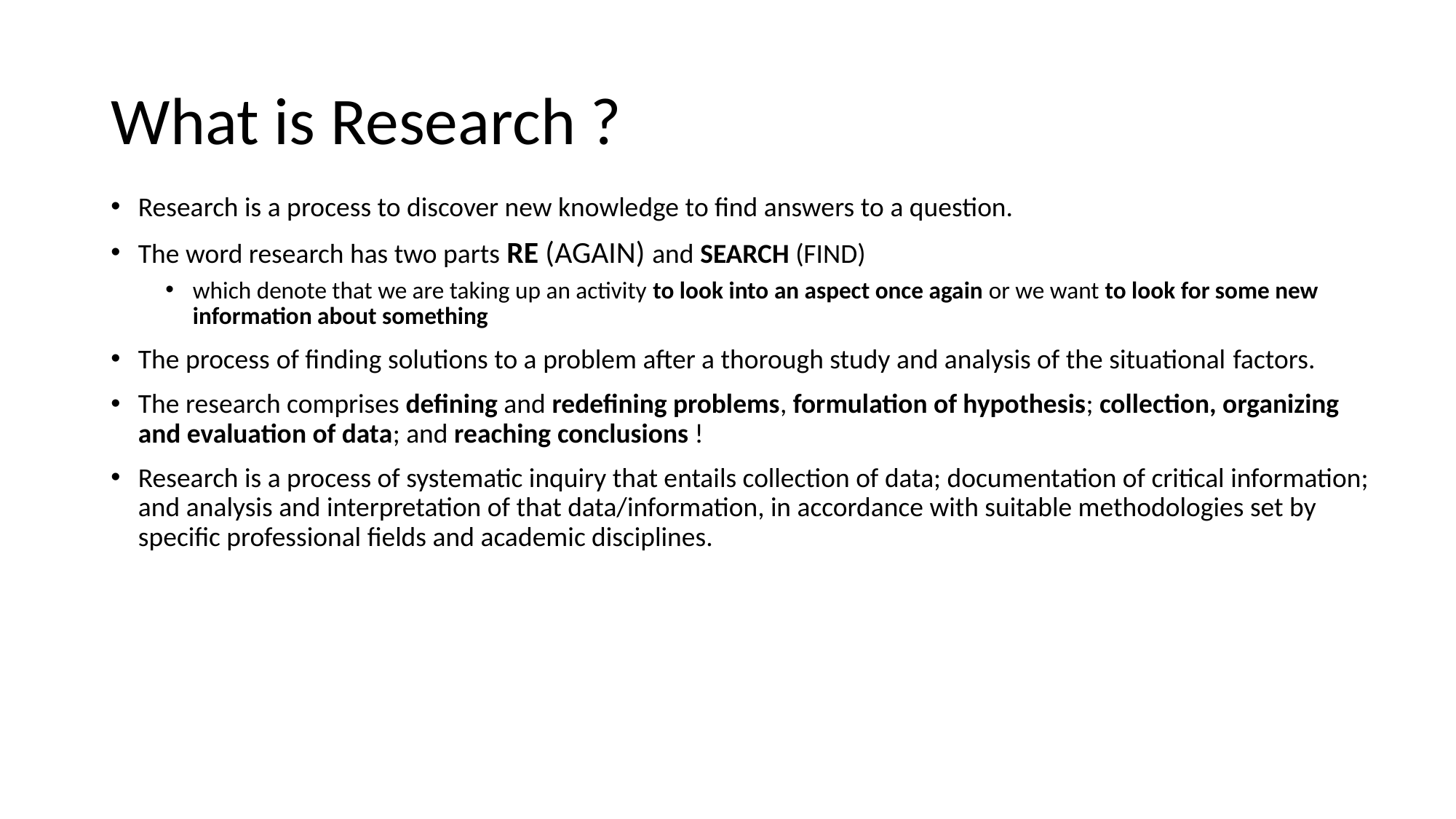

# What is Research ?
Research is a process to discover new knowledge to find answers to a question.
The word research has two parts RE (AGAIN) and SEARCH (FIND)
which denote that we are taking up an activity to look into an aspect once again or we want to look for some new information about something
The process of finding solutions to a problem after a thorough study and analysis of the situational factors.
The research comprises defining and redefining problems, formulation of hypothesis; collection, organizing and evaluation of data; and reaching conclusions !
Research is a process of systematic inquiry that entails collection of data; documentation of critical information; and analysis and interpretation of that data/information, in accordance with suitable methodologies set by specific professional fields and academic disciplines.